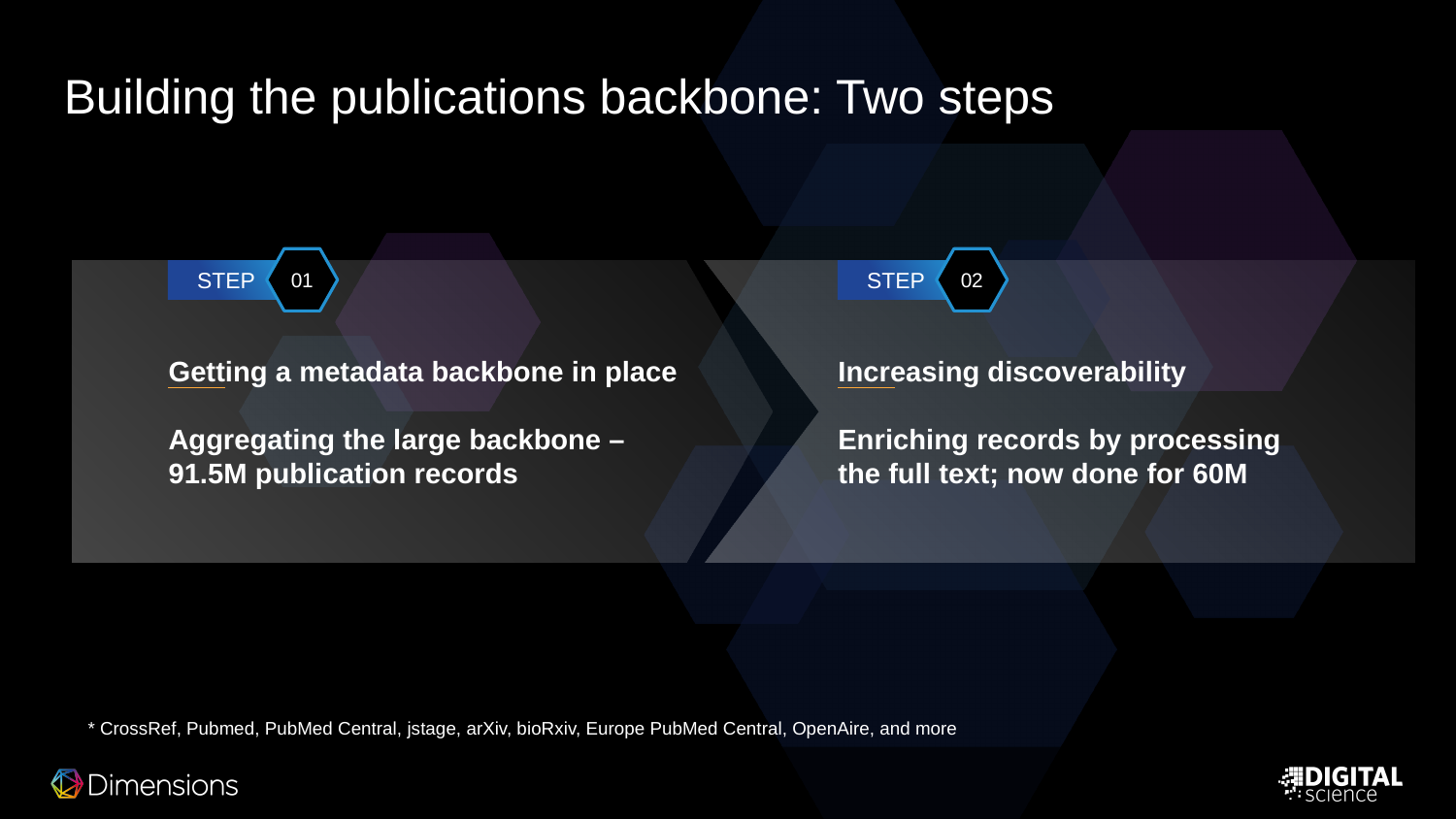

# Building the publications backbone: Two steps
01
STEP
02
STEP

Getting a metadata backbone in place
Aggregating the large backbone – 91.5M publication records
Increasing discoverability
Enriching records by processing the full text; now done for 60M
* CrossRef, Pubmed, PubMed Central, jstage, arXiv, bioRxiv, Europe PubMed Central, OpenAire, and more